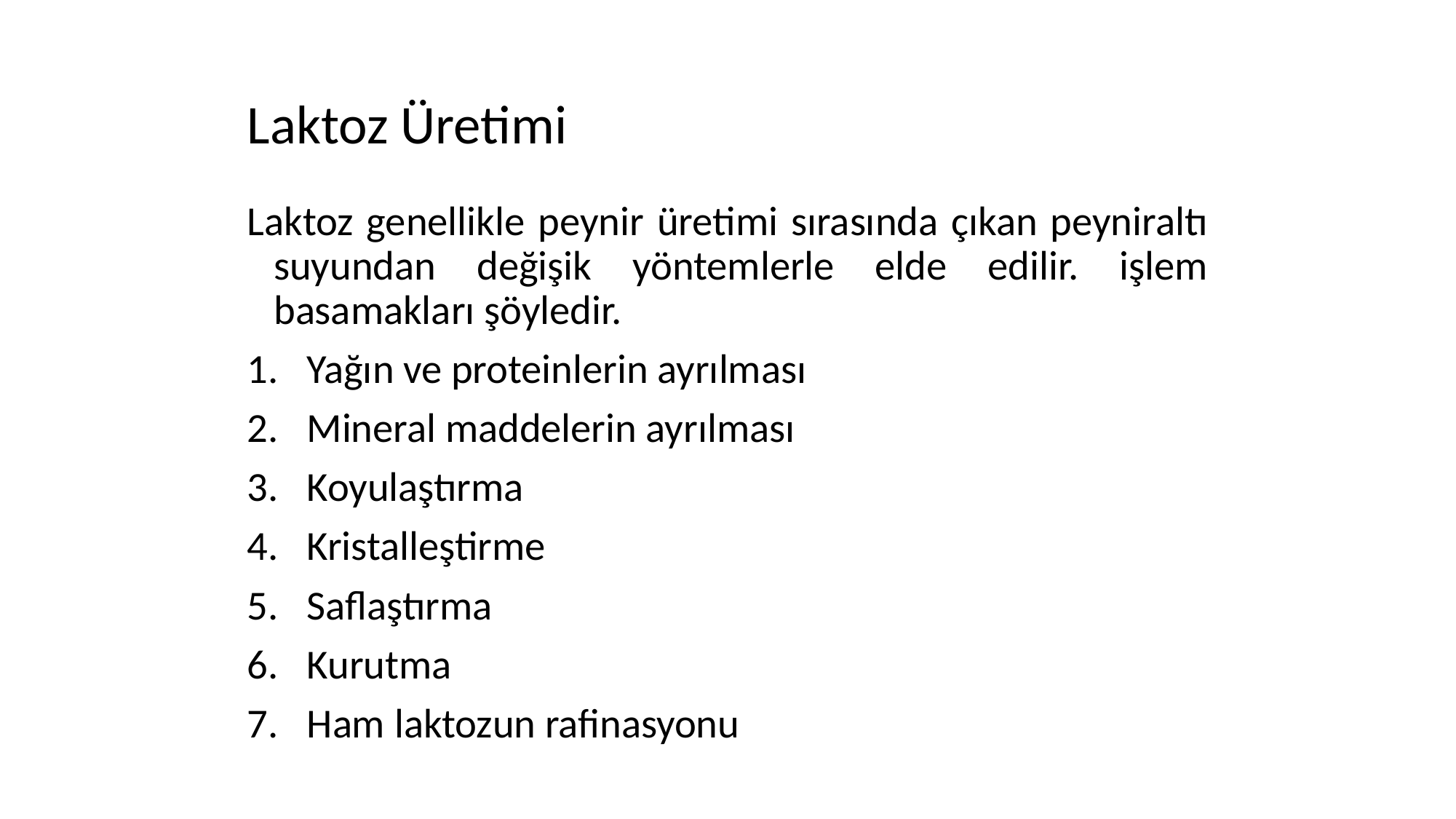

# Laktoz Üretimi
Laktoz genellikle peynir üretimi sırasında çıkan peyniraltı suyundan değişik yöntemlerle elde edilir. işlem basamakları şöyledir.
Yağın ve proteinlerin ayrılması
Mineral maddelerin ayrılması
Koyulaştırma
Kristalleştirme
Saflaştırma
Kurutma
Ham laktozun rafinasyonu